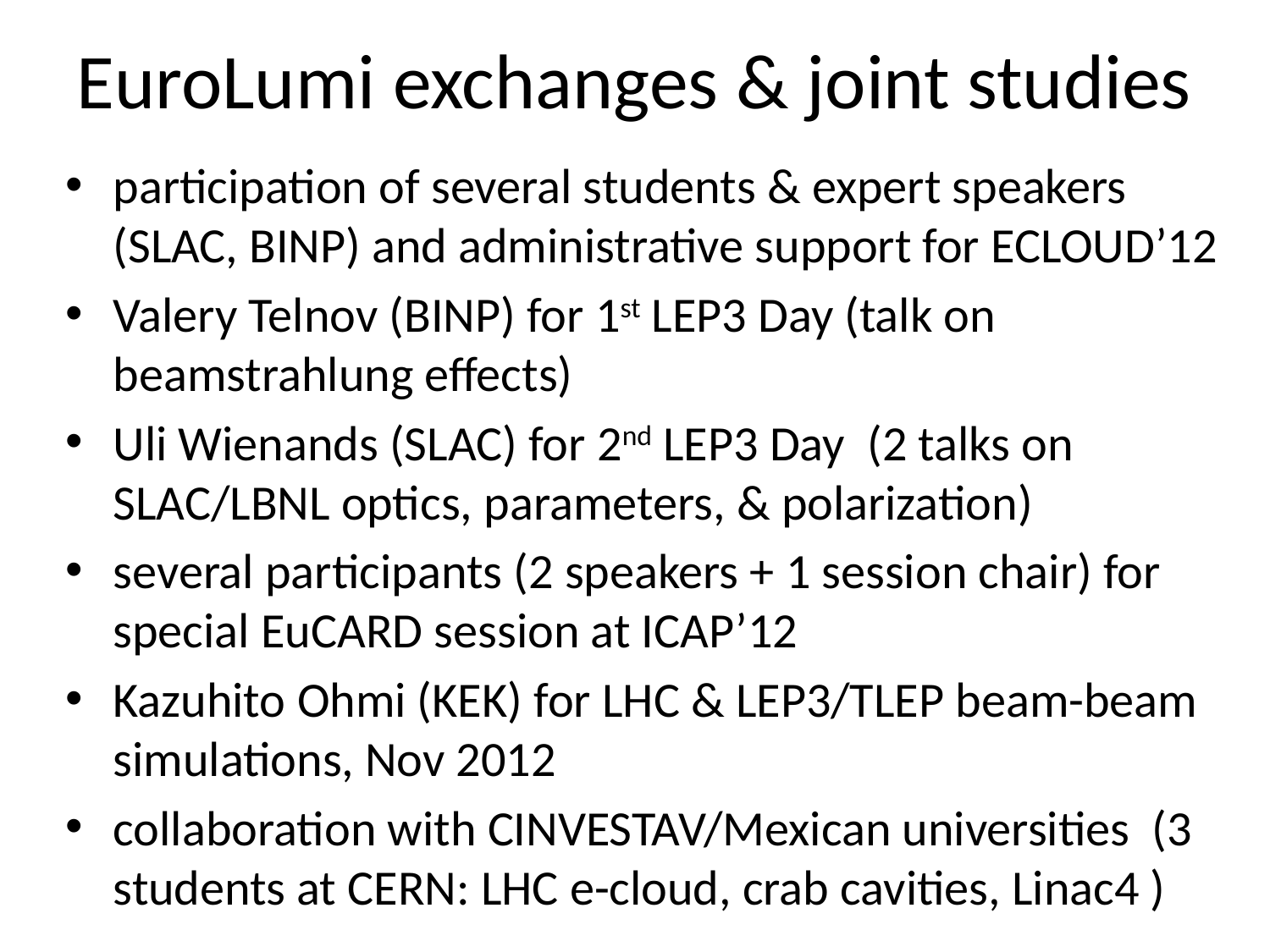

# EuroLumi exchanges & joint studies
participation of several students & expert speakers (SLAC, BINP) and administrative support for ECLOUD’12
Valery Telnov (BINP) for 1st LEP3 Day (talk on beamstrahlung effects)
Uli Wienands (SLAC) for 2nd LEP3 Day  (2 talks on SLAC/LBNL optics, parameters, & polarization)
several participants (2 speakers + 1 session chair) for special EuCARD session at ICAP’12
Kazuhito Ohmi (KEK) for LHC & LEP3/TLEP beam-beam simulations, Nov 2012
collaboration with CINVESTAV/Mexican universities  (3 students at CERN: LHC e-cloud, crab cavities, Linac4 )